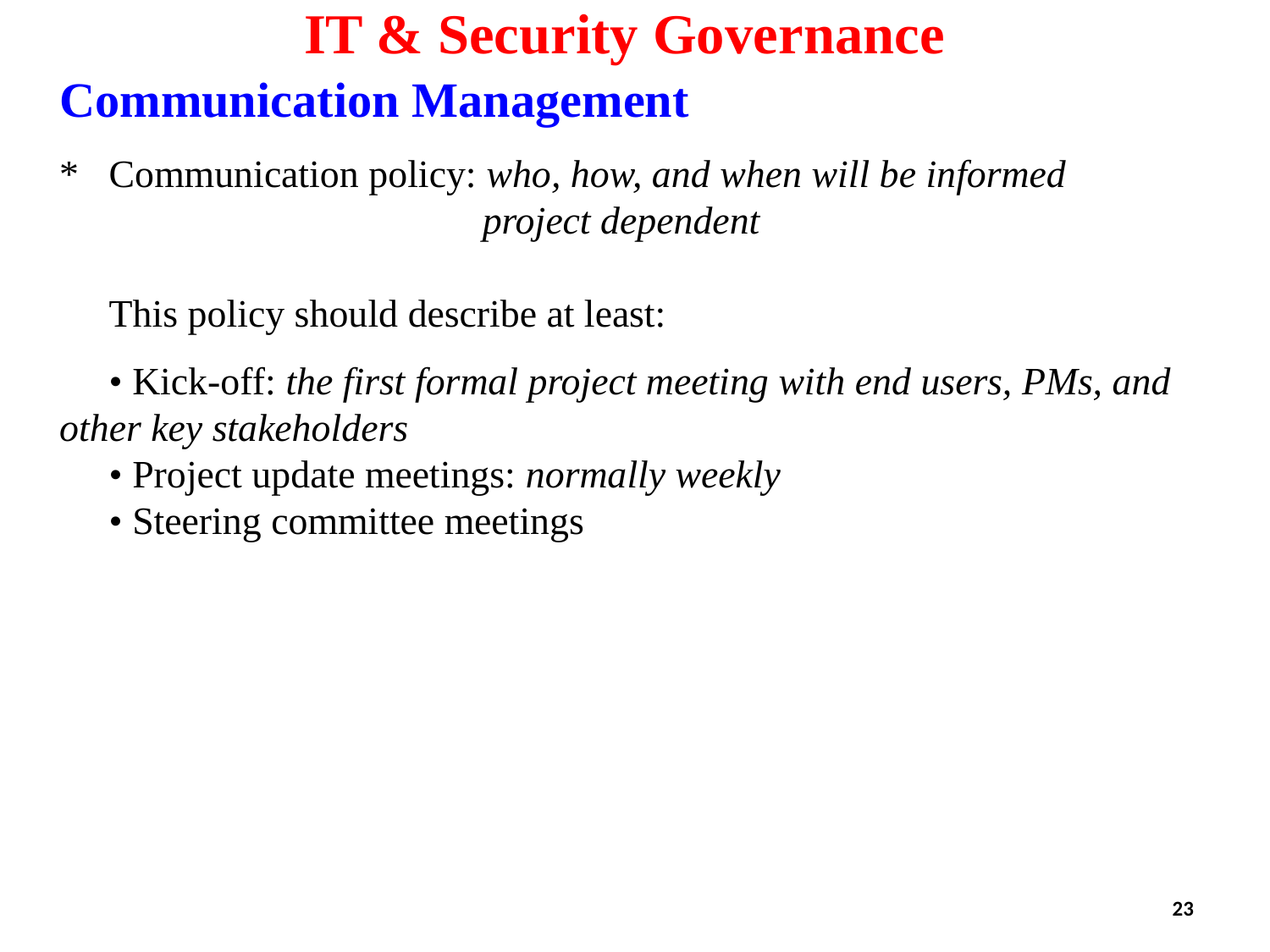

IT & Security Governance
Communication Management

*	Communication policy: who, how, and when will be informed
		project dependent

	This policy should describe at least:
	• Kick-off: the first formal project meeting with end users, PMs, and other key stakeholders
	• Project update meetings: normally weekly
	• Steering committee meetings
23